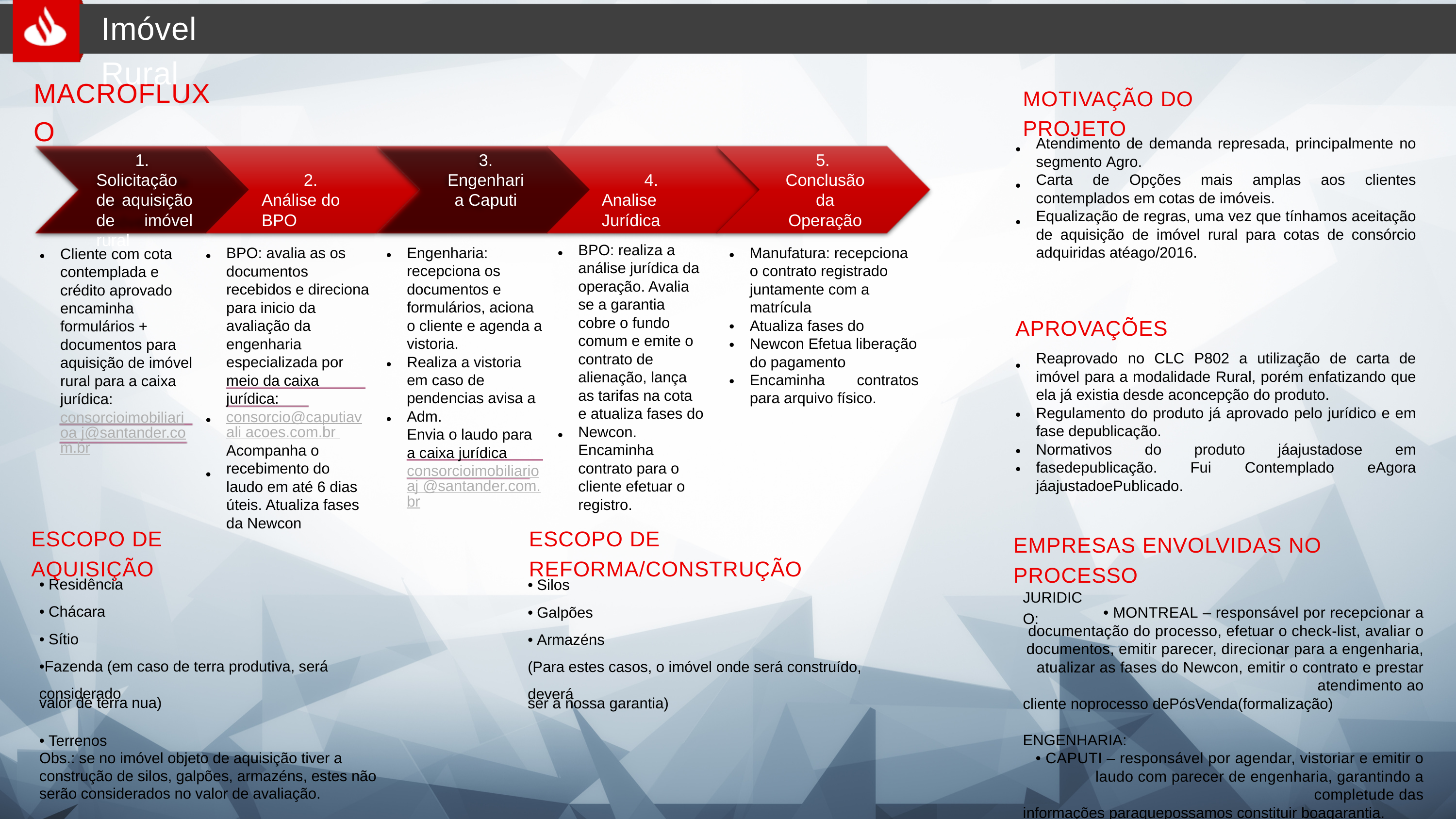

Imóvel Rural
MACROFLUXO
MOTIVAÇÃO DO PROJETO
• • •
Atendimento de demanda represada, principalmente no segmento Agro.
Carta de Opções mais amplas aos clientes contemplados em cotas de imóveis.
Equalização de regras, uma vez que tínhamos aceitação de aquisição de imóvel rural para cotas de consórcio adquiridas atéago/2016.

1.
Solicitação de aquisição de imóvel rural
3. Engenharia Caputi
5.
Conclusão da Operação

2.
Análise do BPO
4.
Analise Jurídica
•
BPO: realiza a
análise jurídica da operação. Avalia se a garantia cobre o fundo comum e emite o contrato de alienação, lança as tarifas na cota e atualiza fases do Newcon.
Encaminha
contrato para o cliente efetuar o registro.
•
•
•
•
Engenharia: recepciona os documentos e formulários, aciona o cliente e agenda a vistoria.
Realiza a vistoria em caso de pendencias avisa a Adm.
Envia o laudo para a caixa jurídica consorcioimobiliarioaj @santander.com.br
Manufatura: recepciona o contrato registrado juntamente com a
matrícula
Atualiza fases do Newcon Efetua liberação do pagamento
Encaminha contratos para arquivo físico.
BPO: avalia as os documentos recebidos e direciona para inicio da avaliação da engenharia
especializada por meio da caixa jurídica: consorcio@caputiavali acoes.com.br Acompanha o recebimento do laudo em até 6 dias úteis. Atualiza fases da Newcon
Cliente com cota contemplada e crédito aprovado encaminha formulários + documentos para aquisição de imóvel rural para a caixa jurídica: consorcioimobiliarioa j@santander.com.br
APROVAÇÕES
•
• •

•
Reaprovado no CLC P802 a utilização de carta de imóvel para a modalidade Rural, porém enfatizando que ela já existia desde aconcepção do produto.
Regulamento do produto já aprovado pelo jurídico e em fase depublicação.
Normativos do produto jáajustadose em fasedepublicação. Fui Contemplado eAgora jáajustadoePublicado.
•

•

• •

•
•
•

•

ESCOPO DE AQUISIÇÃO
ESCOPO DE REFORMA/CONSTRUÇÃO
EMPRESAS ENVOLVIDAS NO PROCESSO
• Residência
• Chácara
• Sítio
•Fazenda (em caso de terra produtiva, será considerado
valor de terra nua)
• Terrenos
Obs.: se no imóvel objeto de aquisição tiver a construção de silos, galpões, armazéns, estes não serão considerados no valor de avaliação.
• Silos
• Galpões
• Armazéns
(Para estes casos, o imóvel onde será construído, deverá
ser a nossa garantia)
JURIDICO:
• MONTREAL – responsável por recepcionar a documentação do processo, efetuar o check-list, avaliar o documentos, emitir parecer, direcionar para a engenharia, atualizar as fases do Newcon, emitir o contrato e prestar atendimento ao
cliente noprocesso dePósVenda(formalização)

ENGENHARIA:
• CAPUTI – responsável por agendar, vistoriar e emitir o laudo com parecer de engenharia, garantindo a completude das
informações paraquepossamos constituir boagarantia.